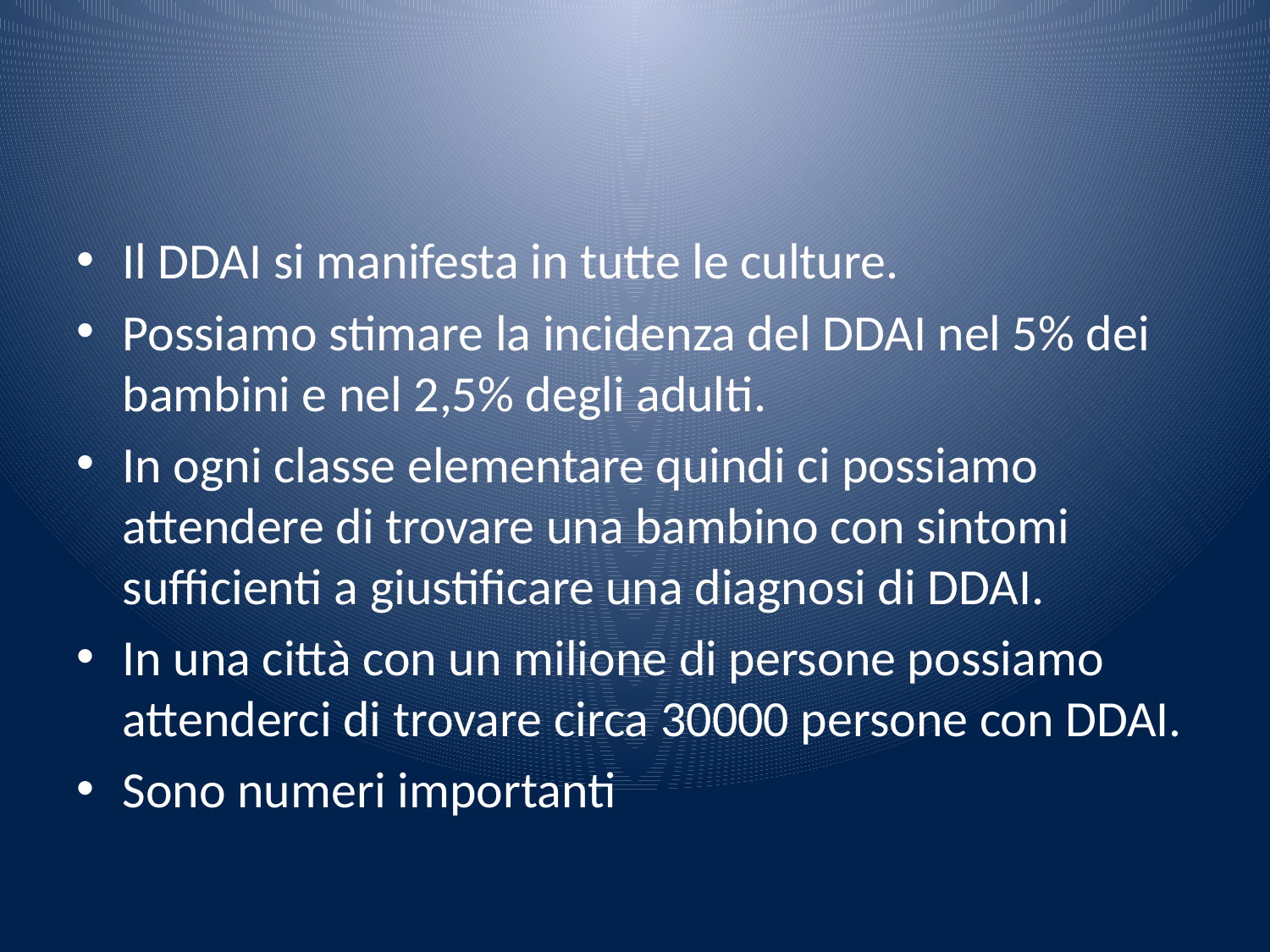

#
Il DDAI si manifesta in tutte le culture.
Possiamo stimare la incidenza del DDAI nel 5% dei bambini e nel 2,5% degli adulti.
In ogni classe elementare quindi ci possiamo attendere di trovare una bambino con sintomi sufficienti a giustificare una diagnosi di DDAI.
In una città con un milione di persone possiamo attenderci di trovare circa 30000 persone con DDAI.
Sono numeri importanti